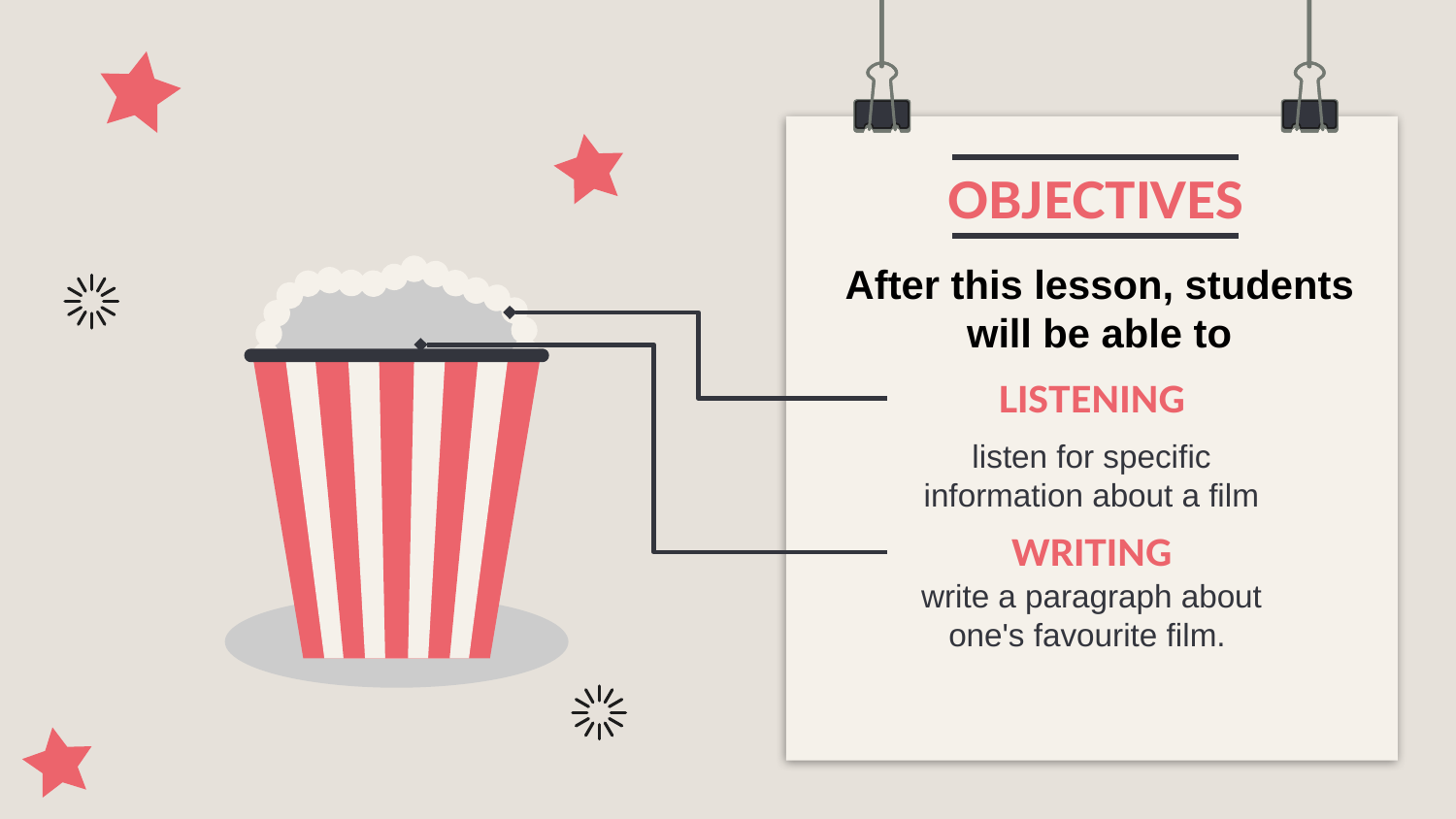

# OBJECTIVES

After this lesson, students will be able to

LISTENING
listen for specific information about a film
WRITING
write a paragraph about one's favourite film.